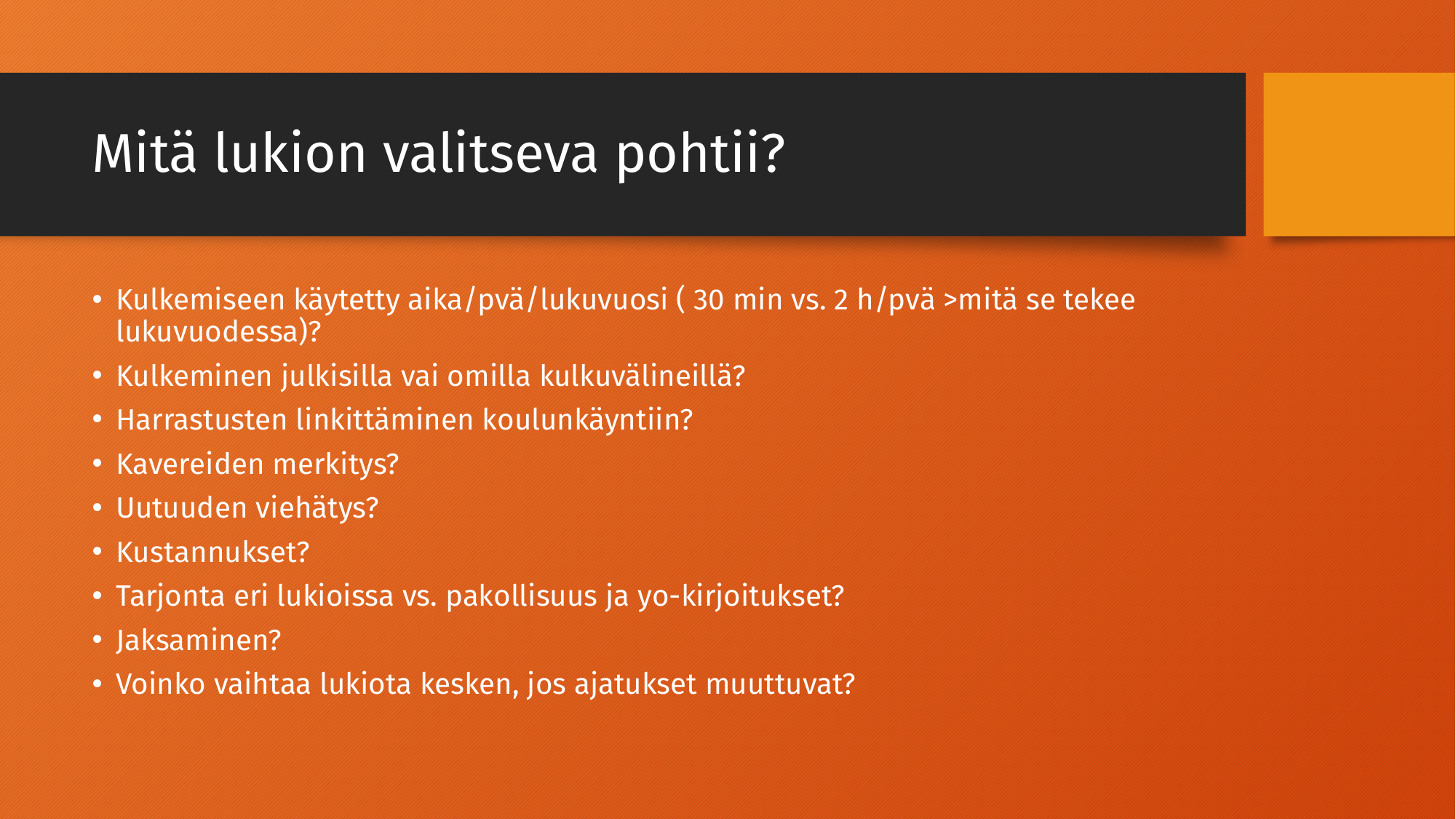

# Mitä lukion valitseva pohtii?
Kulkemiseen käytetty aika/pvä/lukuvuosi ( 30 min vs. 2 h/pvä >mitä se tekee lukuvuodessa)?
Kulkeminen julkisilla vai omilla kulkuvälineillä?
Harrastusten linkittäminen koulunkäyntiin?
Kavereiden merkitys?
Uutuuden viehätys?
Kustannukset?
Tarjonta eri lukioissa vs. pakollisuus ja yo-kirjoitukset?
Jaksaminen?
Voinko vaihtaa lukiota kesken, jos ajatukset muuttuvat?